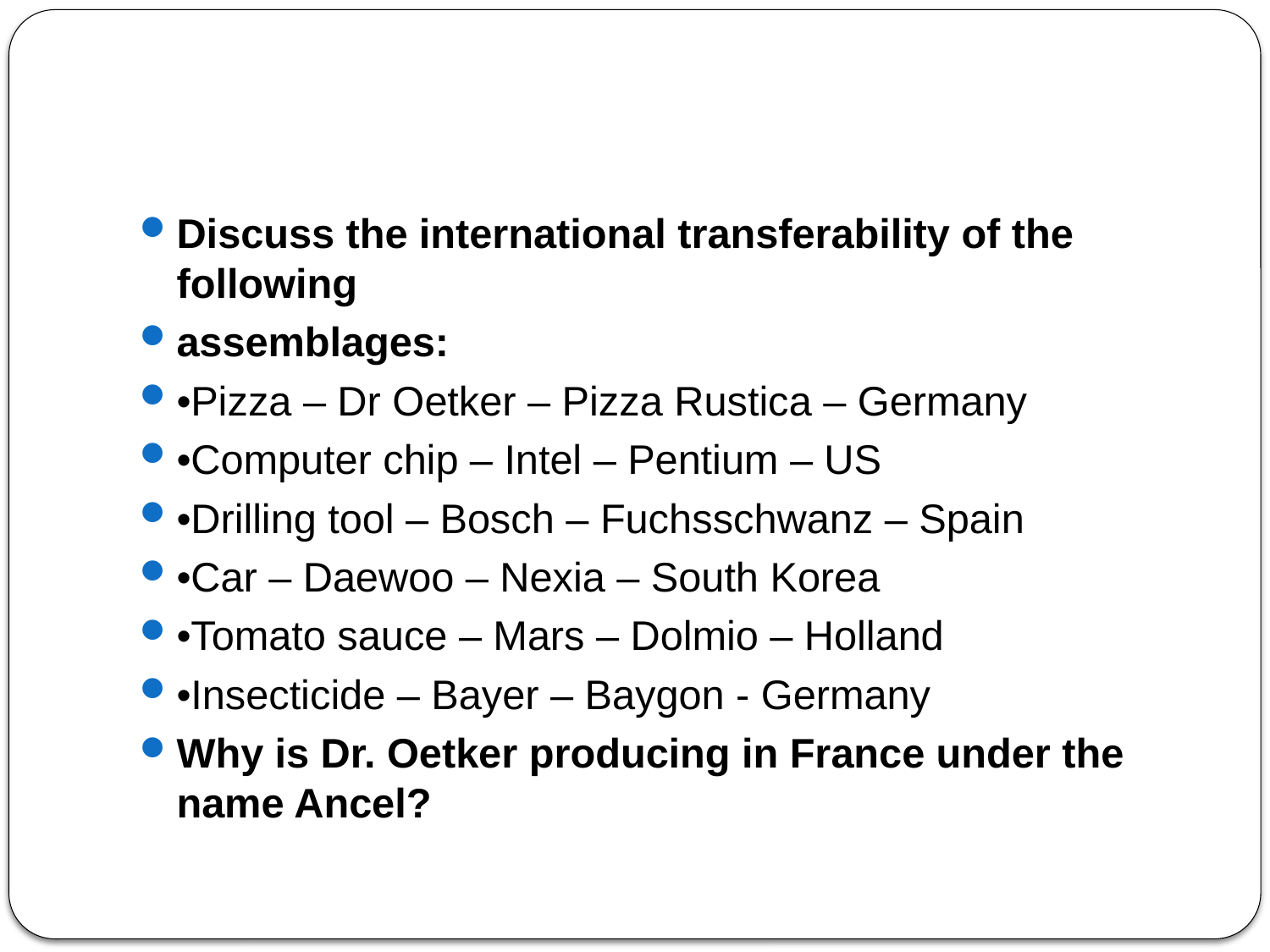

#
Discuss the international transferability of the following
assemblages:
•Pizza – Dr Oetker – Pizza Rustica – Germany
•Computer chip – Intel – Pentium – US
•Drilling tool – Bosch – Fuchsschwanz – Spain
•Car – Daewoo – Nexia – South Korea
•Tomato sauce – Mars – Dolmio – Holland
•Insecticide – Bayer – Baygon - Germany
Why is Dr. Oetker producing in France under the name Ancel?